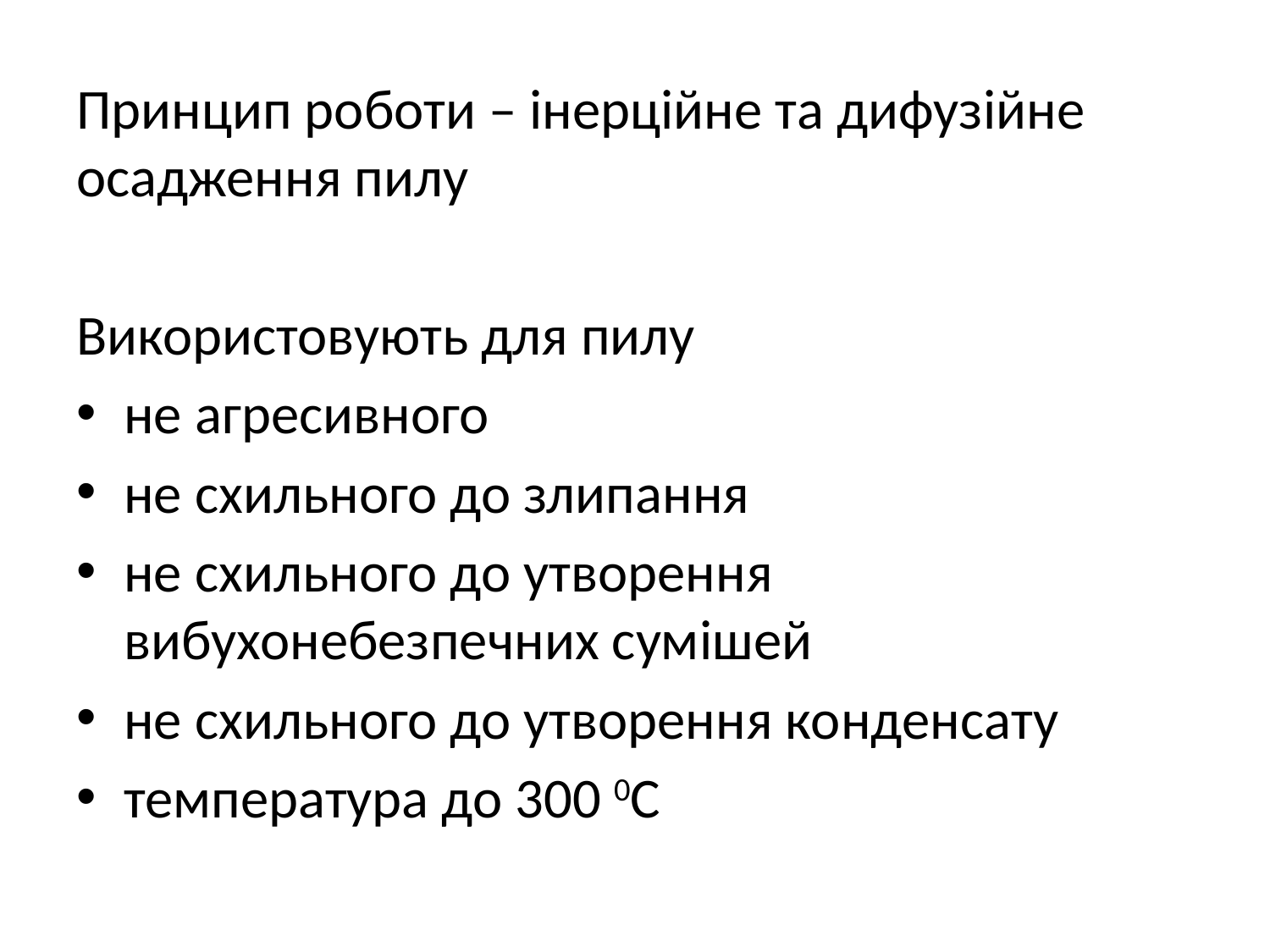

Принцип роботи – інерційне та дифузійне осадження пилу

Використовують для пилу
не агресивного
не схильного до злипання
не схильного до утворення вибухонебезпечних сумішей
не схильного до утворення конденсату
температура до 300 0С